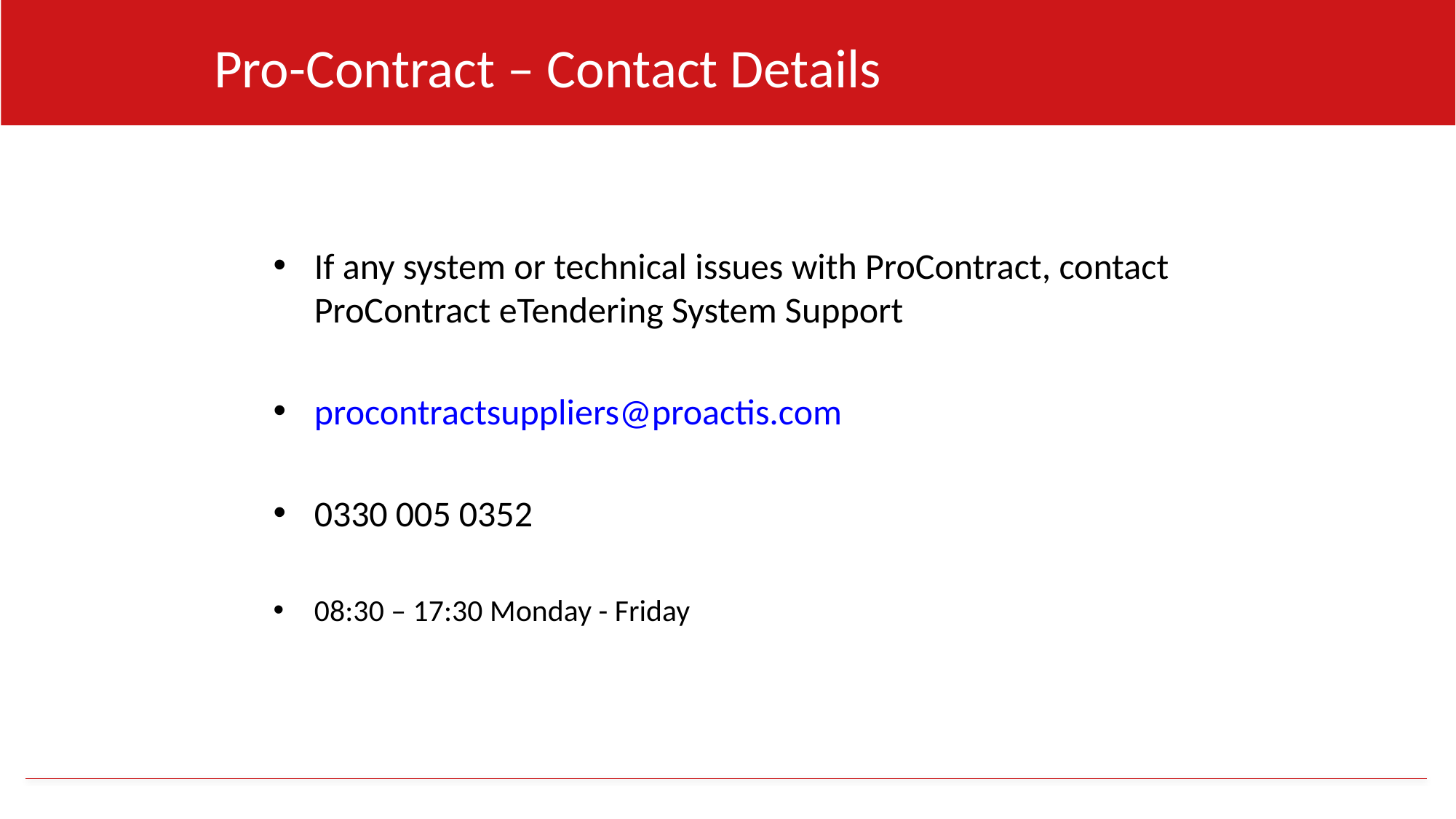

Pro-Contract – Contact Details
# Procurement Process
If any system or technical issues with ProContract, contact ProContract eTendering System Support

procontractsuppliers@proactis.com

0330 005 0352

08:30 – 17:30 Monday - Friday